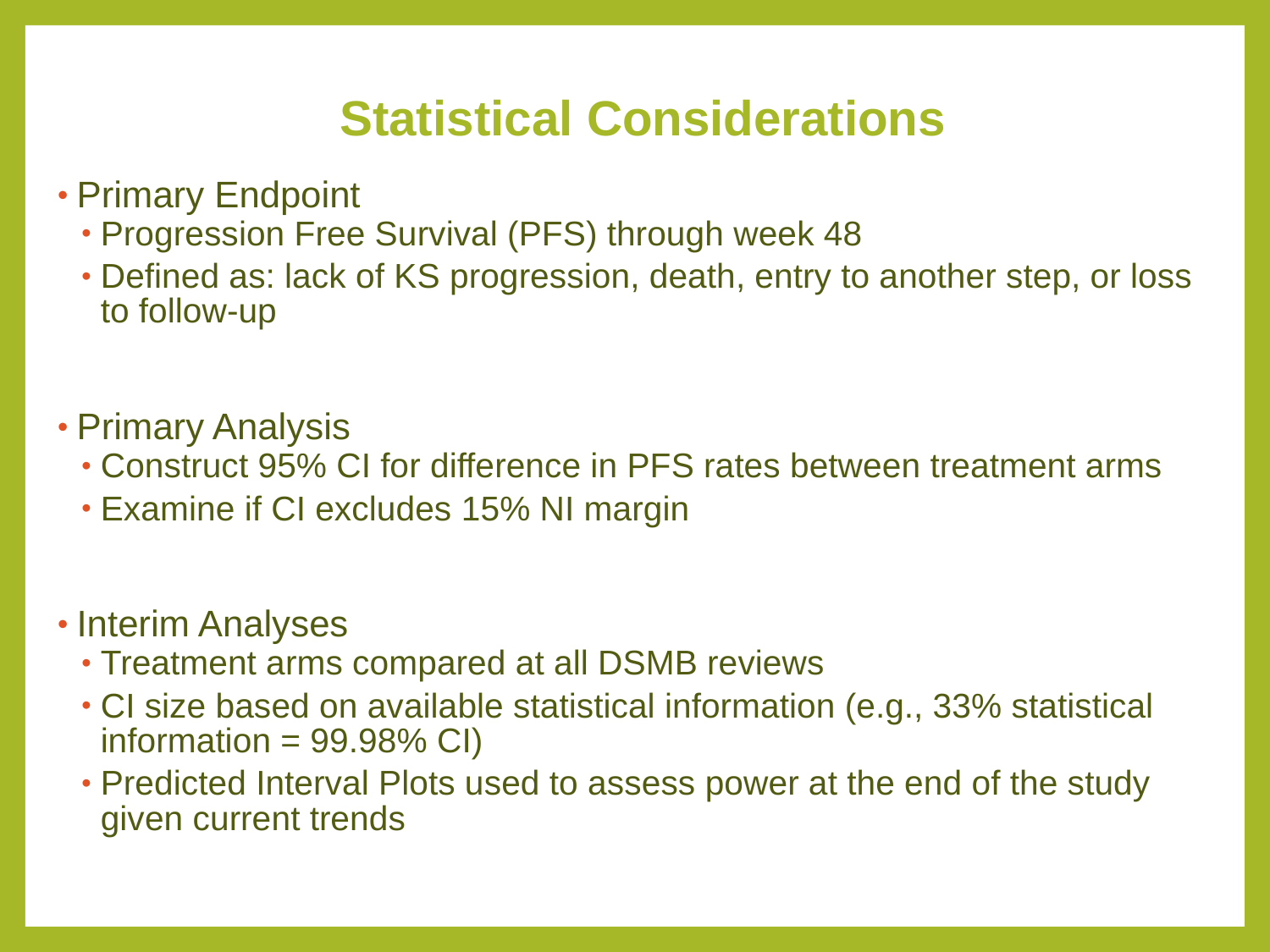

# Statistical Considerations
Primary Endpoint
Progression Free Survival (PFS) through week 48
Defined as: lack of KS progression, death, entry to another step, or loss to follow-up

Primary Analysis
Construct 95% CI for difference in PFS rates between treatment arms
Examine if CI excludes 15% NI margin

Interim Analyses
Treatment arms compared at all DSMB reviews
CI size based on available statistical information (e.g., 33% statistical information = 99.98% CI)
Predicted Interval Plots used to assess power at the end of the study given current trends